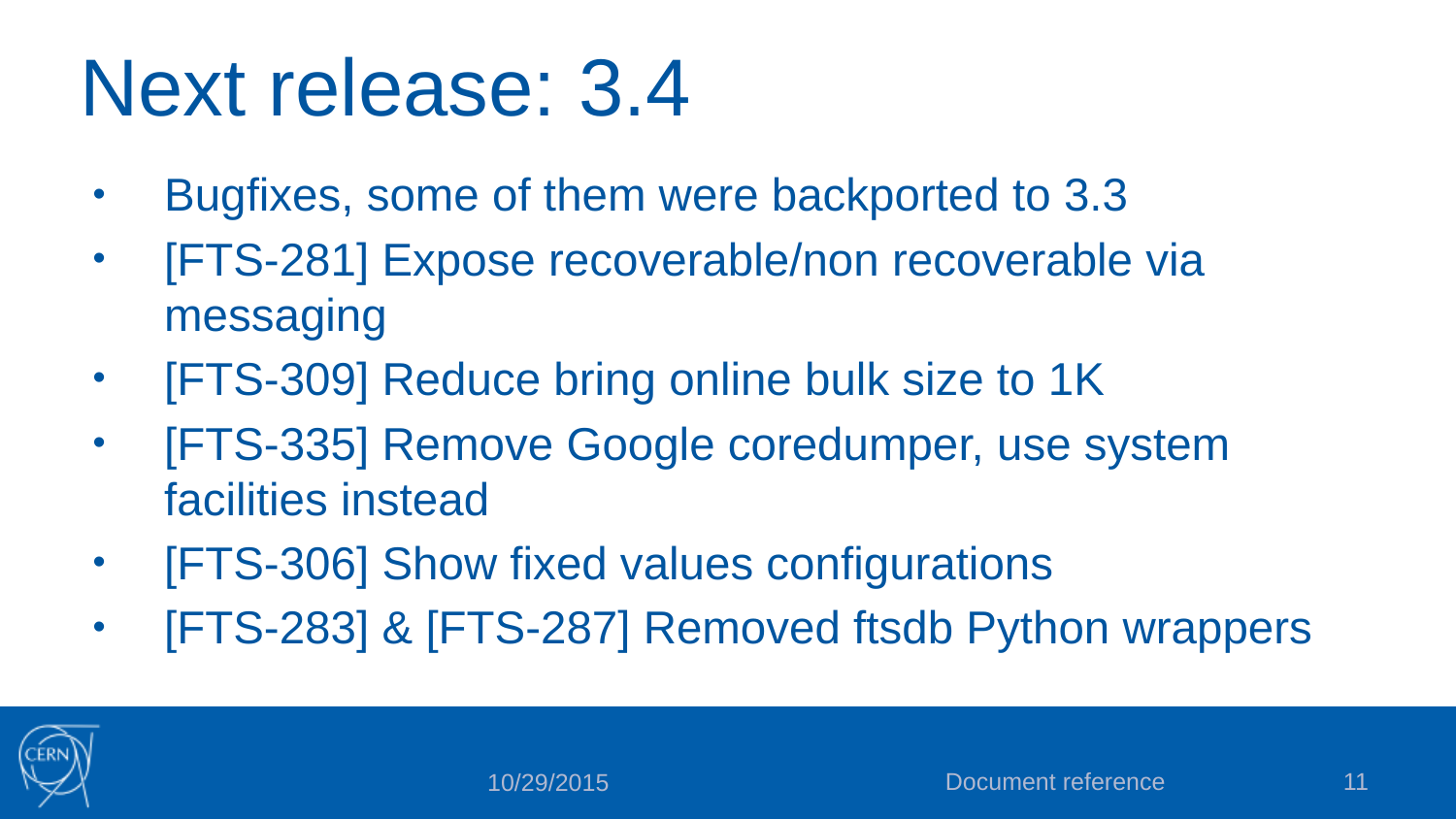

# Next release: 3.4
Bugfixes, some of them were backported to 3.3
[FTS-281] Expose recoverable/non recoverable via messaging
[FTS-309] Reduce bring online bulk size to 1K
[FTS-335] Remove Google coredumper, use system facilities instead
[FTS-306] Show fixed values configurations
[FTS-283] & [FTS-287] Removed ftsdb Python wrappers

Document reference
11
10/29/2015